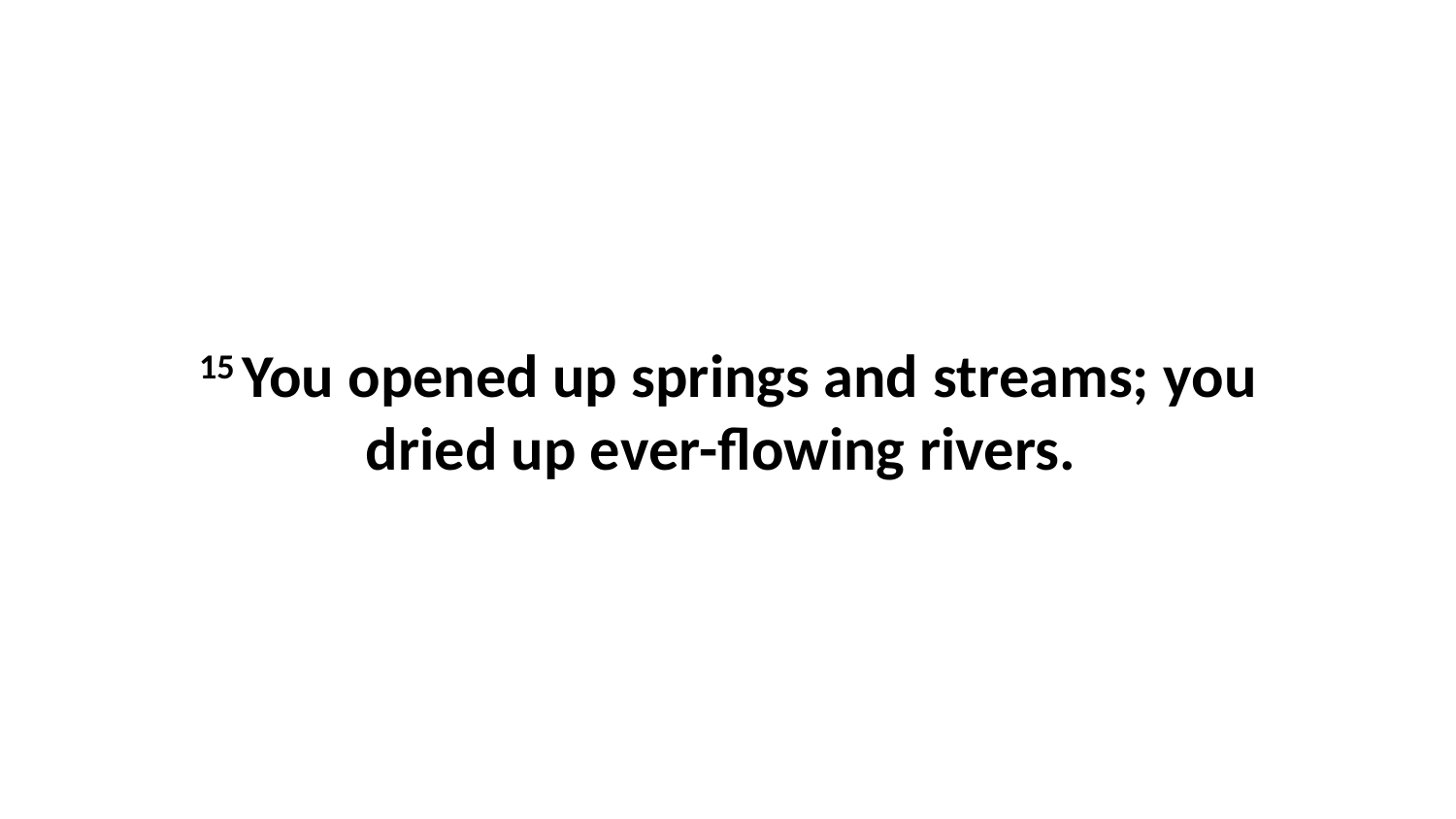

15 You opened up springs and streams; you dried up ever-flowing rivers.